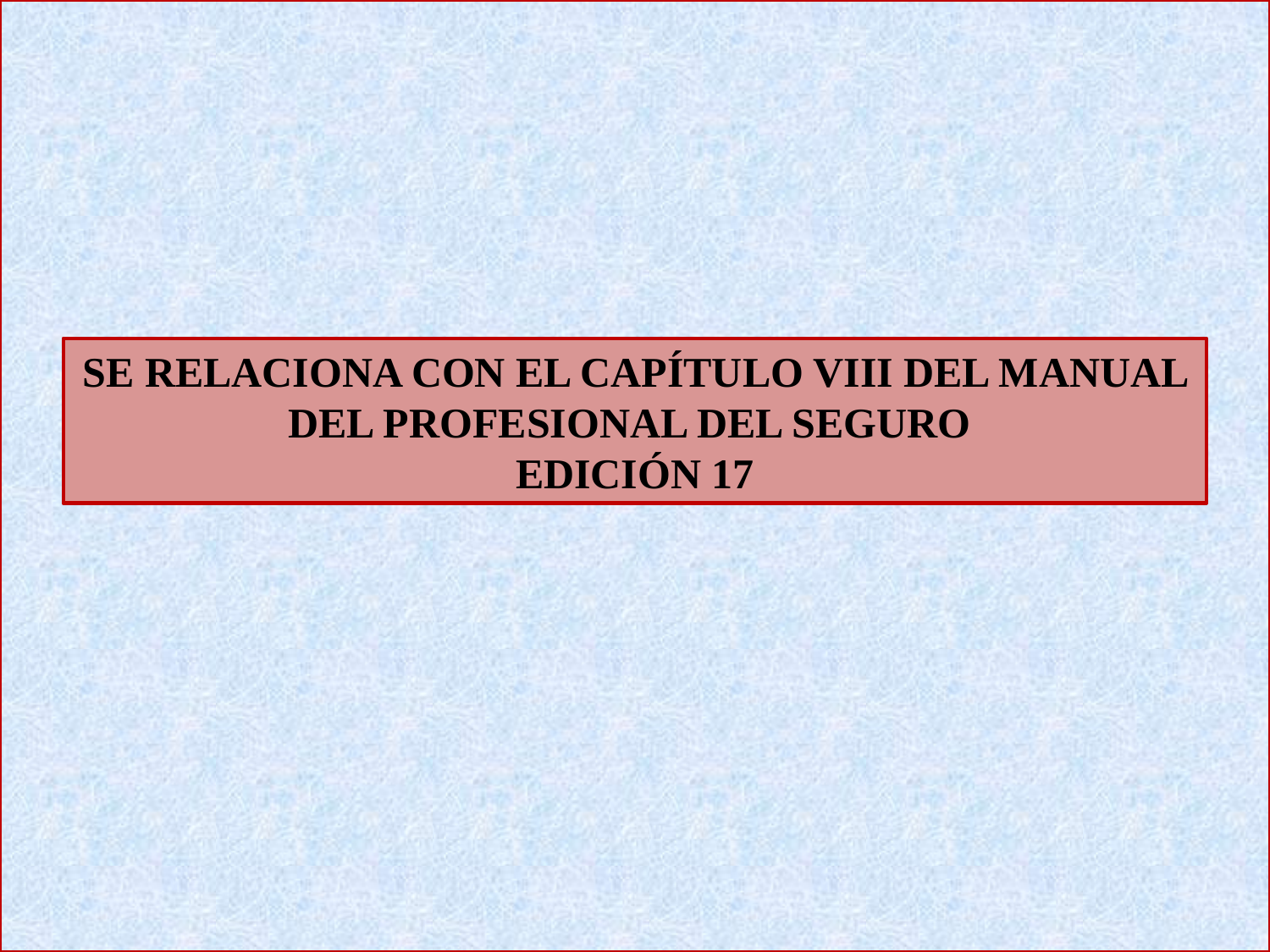

SE RELACIONA CON EL CAPÍTULO VIII DEL MANUAL DEL PROFESIONAL DEL SEGURO
EDICIÓN 17